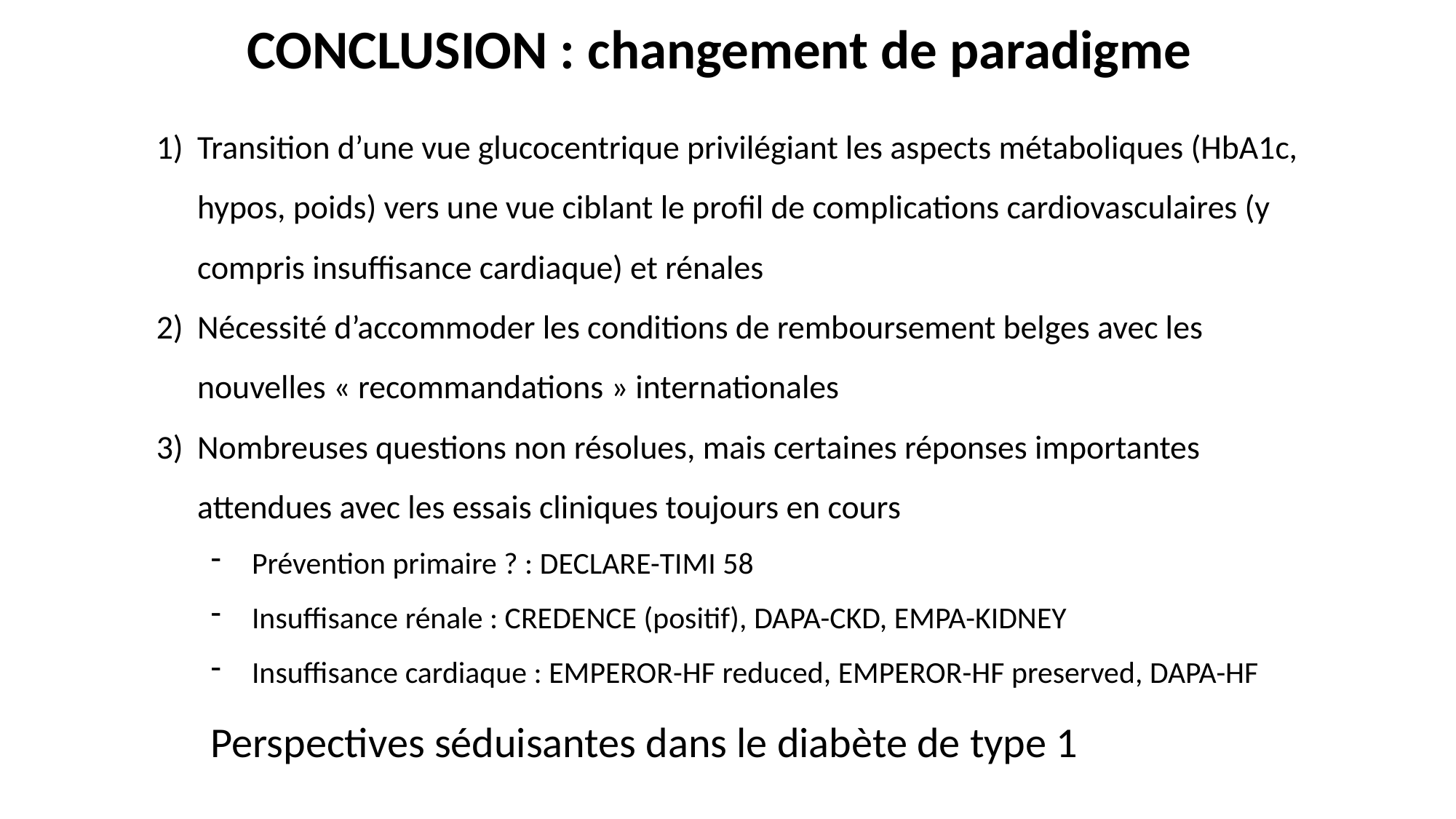

CONCLUSION : changement de paradigme
Transition d’une vue glucocentrique privilégiant les aspects métaboliques (HbA1c, hypos, poids) vers une vue ciblant le profil de complications cardiovasculaires (y compris insuffisance cardiaque) et rénales
Nécessité d’accommoder les conditions de remboursement belges avec les nouvelles « recommandations » internationales
Nombreuses questions non résolues, mais certaines réponses importantes attendues avec les essais cliniques toujours en cours
Prévention primaire ? : DECLARE-TIMI 58
Insuffisance rénale : CREDENCE (positif), DAPA-CKD, EMPA-KIDNEY
Insuffisance cardiaque : EMPEROR-HF reduced, EMPEROR-HF preserved, DAPA-HF
Perspectives séduisantes dans le diabète de type 1